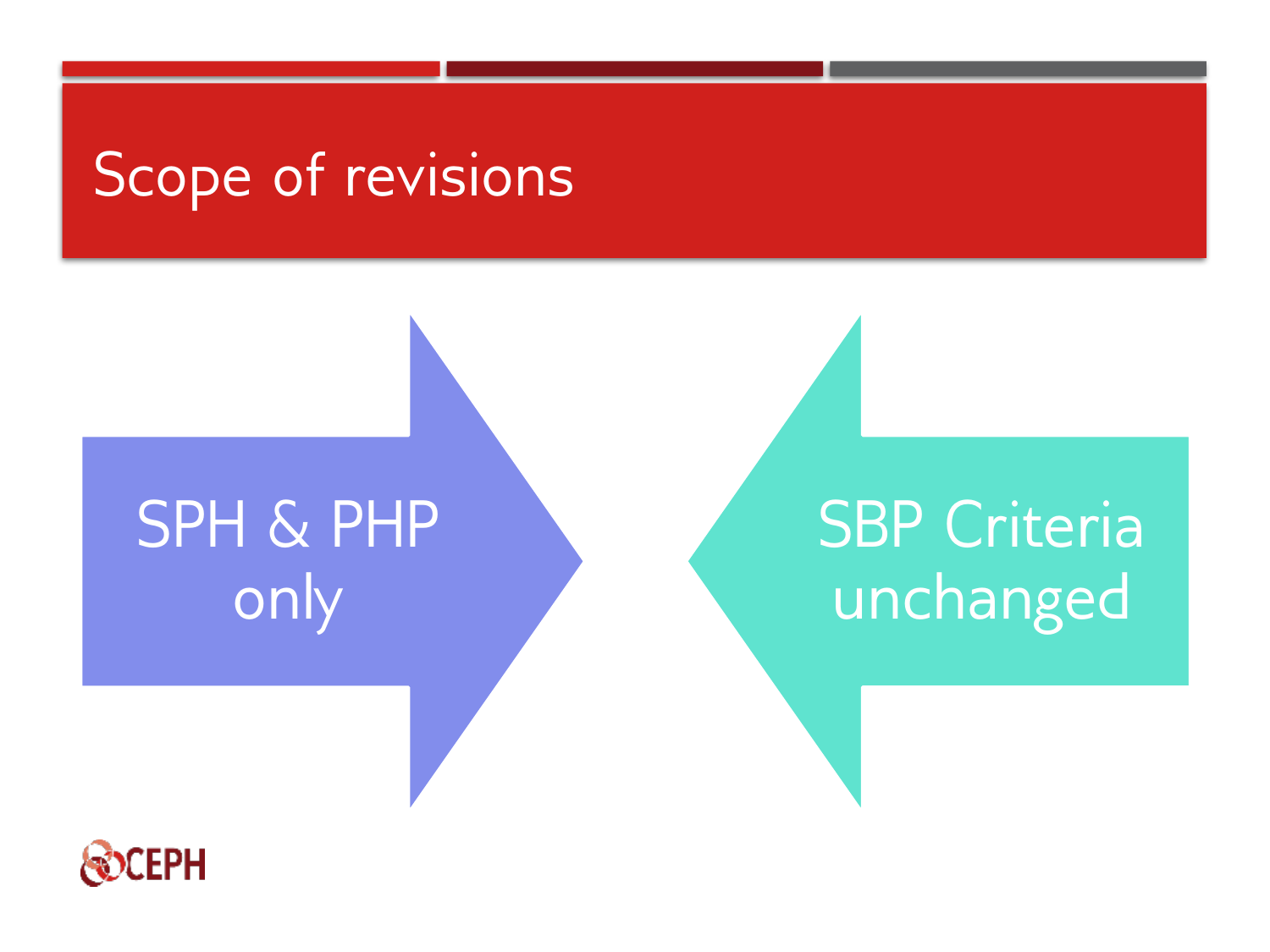

# Scope of revisions
SPH & PHP only
SBP Criteria unchanged